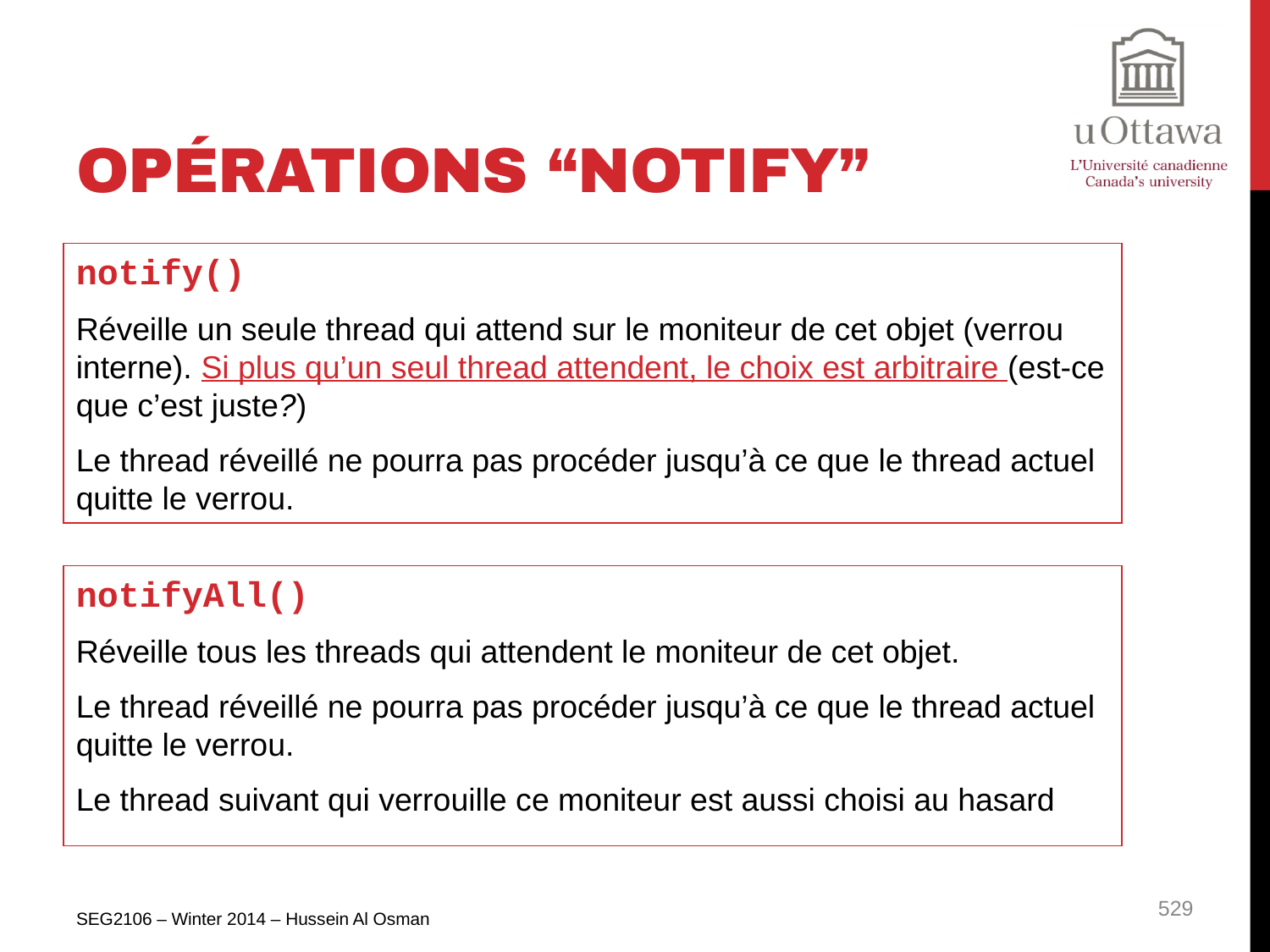

# Opérations “Notify”
notify()
Réveille un seule thread qui attend sur le moniteur de cet objet (verrou interne). Si plus qu’un seul thread attendent, le choix est arbitraire (est-ce que c’est juste?)
Le thread réveillé ne pourra pas procéder jusqu’à ce que le thread actuel quitte le verrou.
notifyAll()
Réveille tous les threads qui attendent le moniteur de cet objet.
Le thread réveillé ne pourra pas procéder jusqu’à ce que le thread actuel quitte le verrou.
Le thread suivant qui verrouille ce moniteur est aussi choisi au hasard
SEG2106 – Winter 2014 – Hussein Al Osman
529